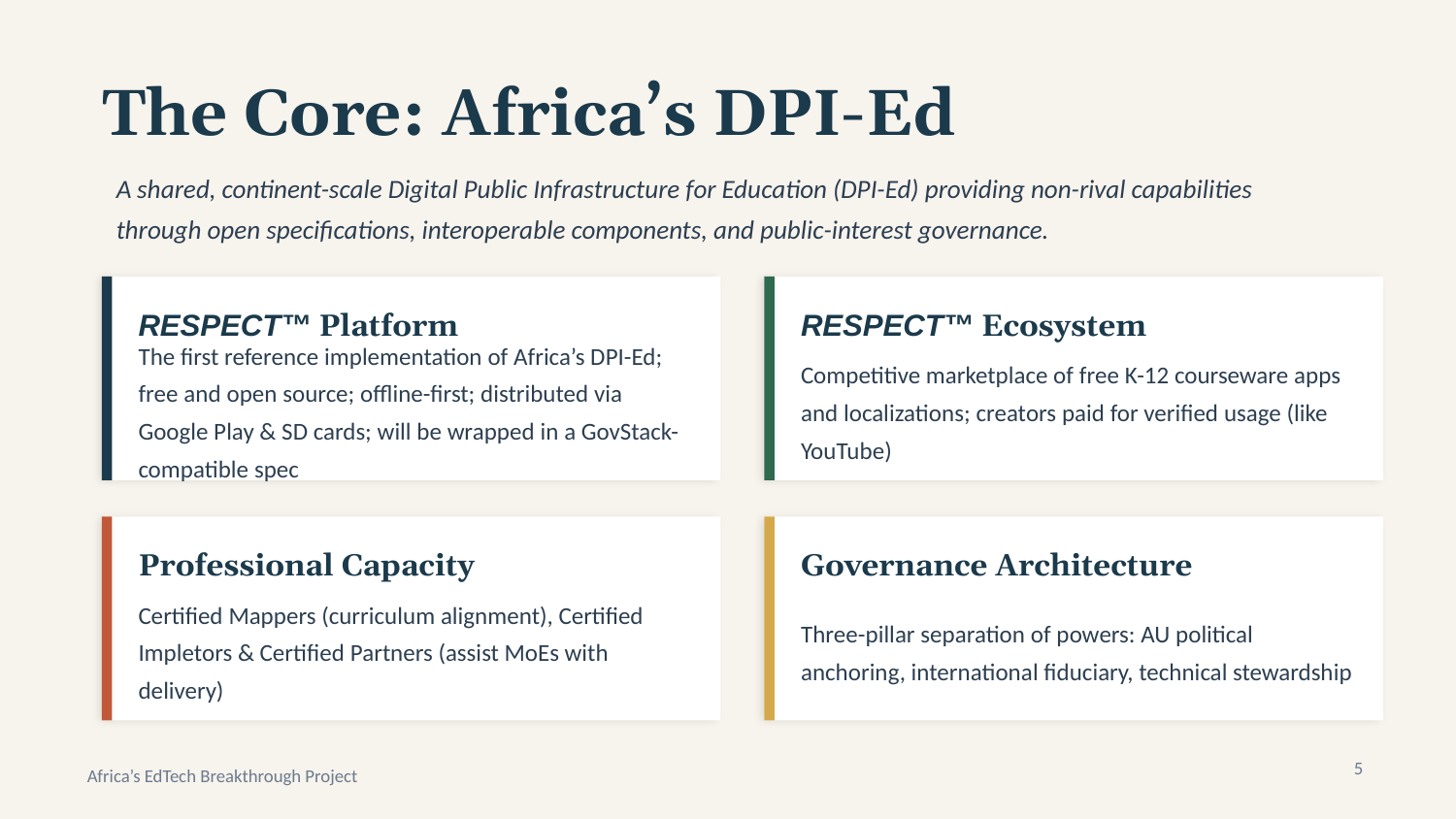

The Core: Africa’s DPI-Ed
A shared, continent-scale Digital Public Infrastructure for Education (DPI-Ed) providing non-rival capabilities through open specifications, interoperable components, and public-interest governance.

RESPECT™ Platform
RESPECT™ Ecosystem
The first reference implementation of Africa’s DPI-Ed; free and open source; offline-first; distributed via Google Play & SD cards; will be wrapped in a GovStack-compatible spec
Competitive marketplace of free K-12 courseware apps and localizations; creators paid for verified usage (like YouTube)

Professional Capacity
Governance Architecture
Certified Mappers (curriculum alignment), Certified Impletors & Certified Partners (assist MoEs with delivery)
Three-pillar separation of powers: AU political anchoring, international fiduciary, technical stewardship
Africa’s EdTech Breakthrough Project
5